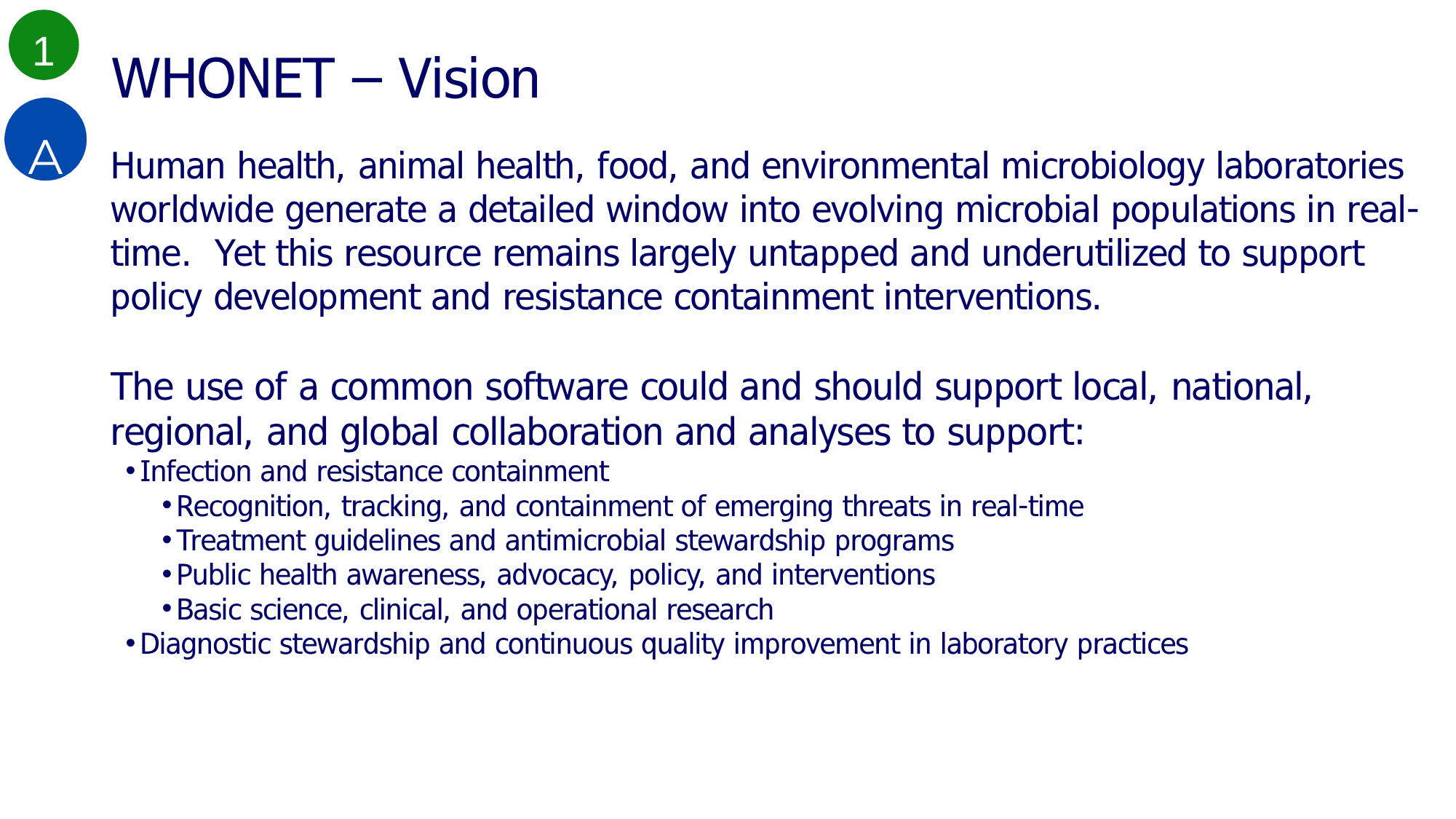

1

WHONET – Vision
A

Human health, animal health, food, and environmental microbiology laboratories worldwide generate a detailed window into evolving microbial populations in real-time.  Yet this resource remains largely untapped and underutilized to support policy development and resistance containment interventions.
The use of a common software could and should support local, national, regional, and global collaboration and analyses to support:
Infection and resistance containment
Recognition, tracking, and containment of emerging threats in real-time
Treatment guidelines and antimicrobial stewardship programs
Public health awareness, advocacy, policy, and interventions
Basic science, clinical, and operational research
Diagnostic stewardship and continuous quality improvement in laboratory practices